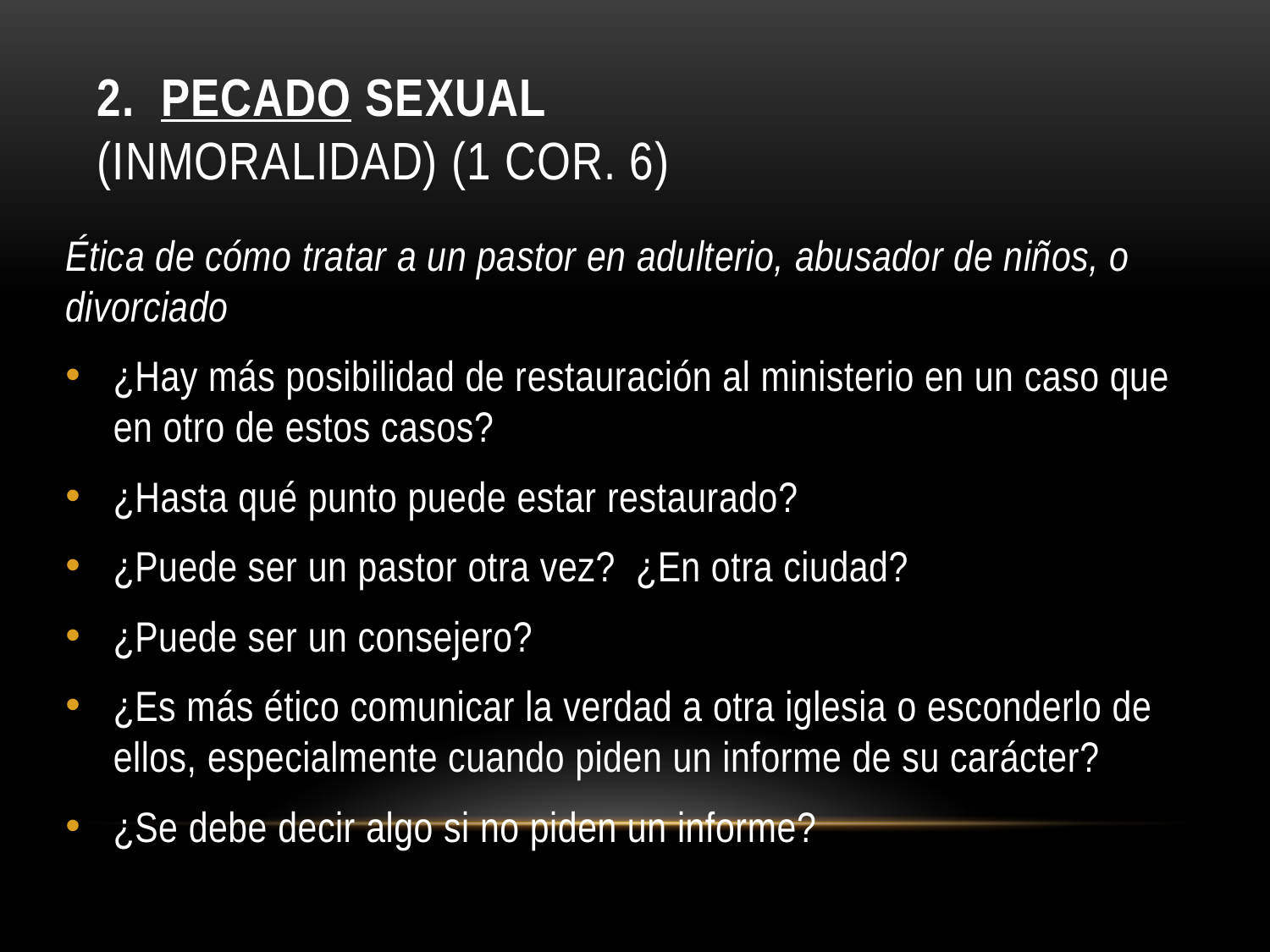

# 2.  PECADO SEXUAL (inmoralidad) (1 Cor. 6)
Ética de cómo tratar a un pastor en adulterio, abusador de niños, o divorciado
¿Hay más posibilidad de restauración al ministerio en un caso que en otro de estos casos?
¿Hasta qué punto puede estar restaurado?
¿Puede ser un pastor otra vez?  ¿En otra ciudad?
¿Puede ser un consejero?
¿Es más ético comunicar la verdad a otra iglesia o esconderlo de ellos, especialmente cuando piden un informe de su carácter?
¿Se debe decir algo si no piden un informe?